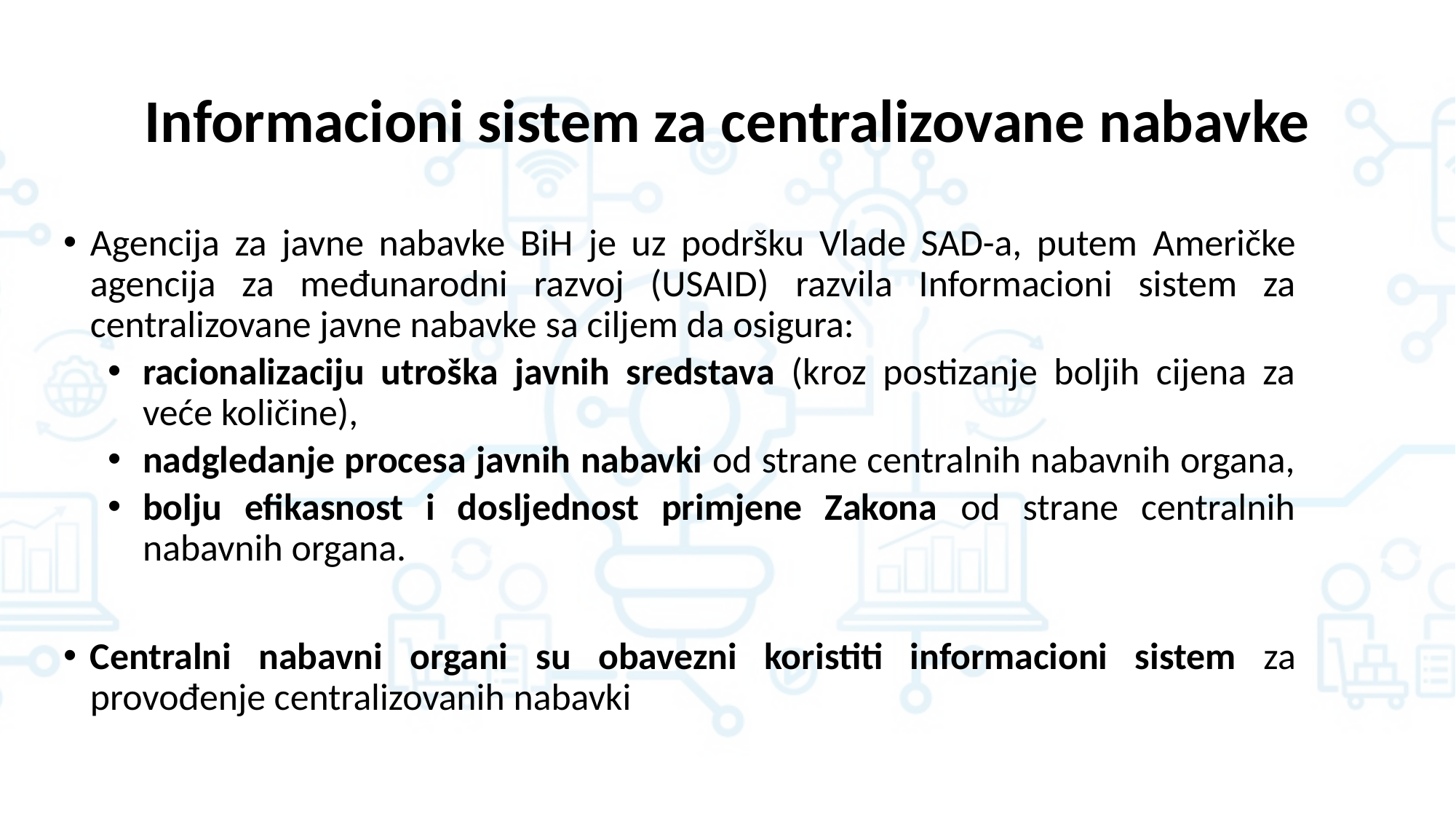

# Informacioni sistem za centralizovane nabavke
Agencija za javne nabavke BiH je uz podršku Vlade SAD-a, putem Američke agencija za međunarodni razvoj (USAID) razvila Informacioni sistem za centralizovane javne nabavke sa ciljem da osigura:
racionalizaciju utroška javnih sredstava (kroz postizanje boljih cijena za veće količine),
nadgledanje procesa javnih nabavki od strane centralnih nabavnih organa,
bolju efikasnost i dosljednost primjene Zakona od strane centralnih nabavnih organa.

Centralni nabavni organi su obavezni koristiti informacioni sistem za provođenje centralizovanih nabavki